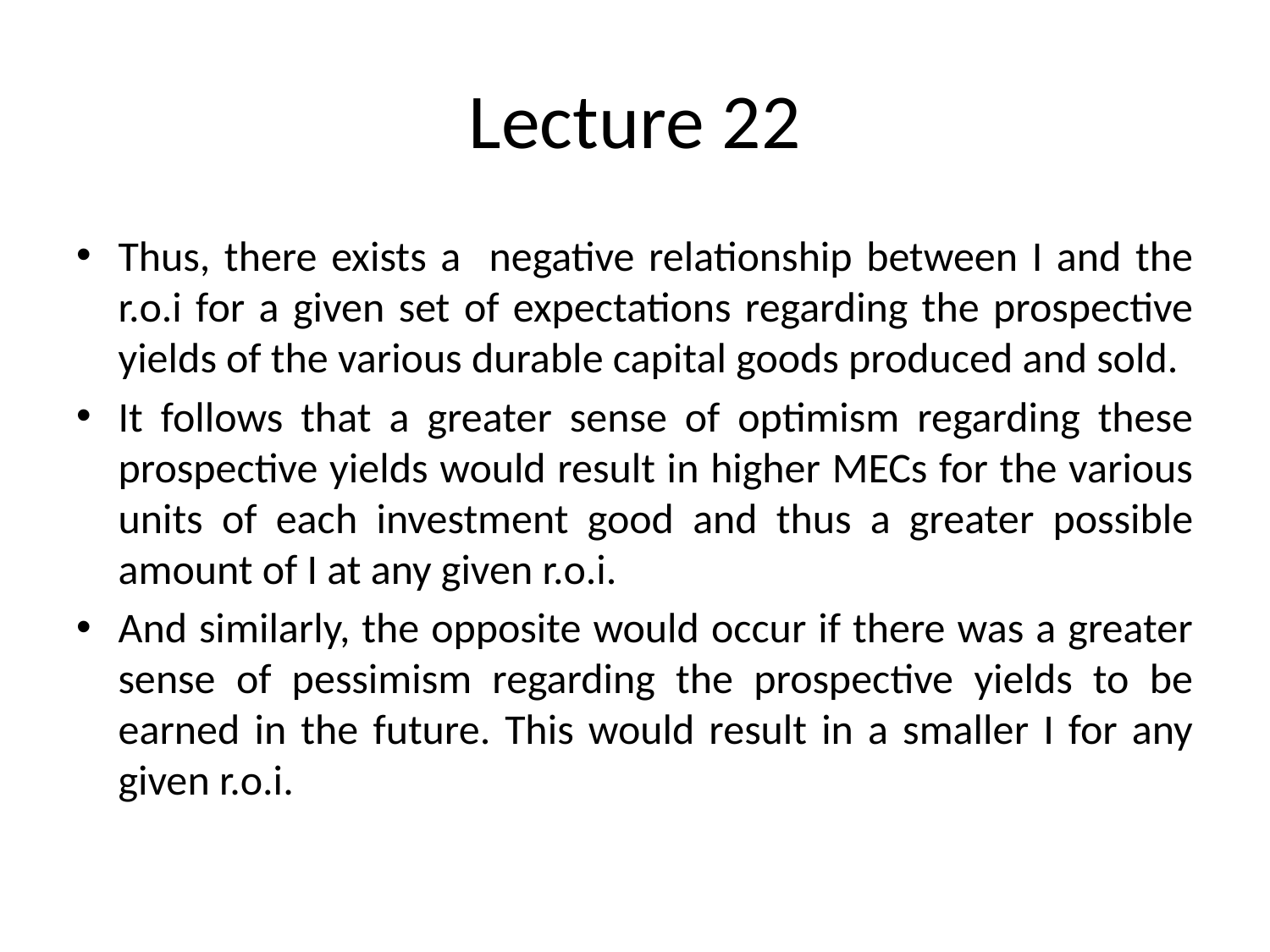

# Lecture 22
Thus, there exists a  negative relationship between I and the r.o.i for a given set of expectations regarding the prospective yields of the various durable capital goods produced and sold.
It follows that a greater sense of optimism regarding these prospective yields would result in higher MECs for the various units of each investment good and thus a greater possible amount of I at any given r.o.i.
And similarly, the opposite would occur if there was a greater sense of pessimism regarding the prospective yields to be earned in the future. This would result in a smaller I for any given r.o.i.